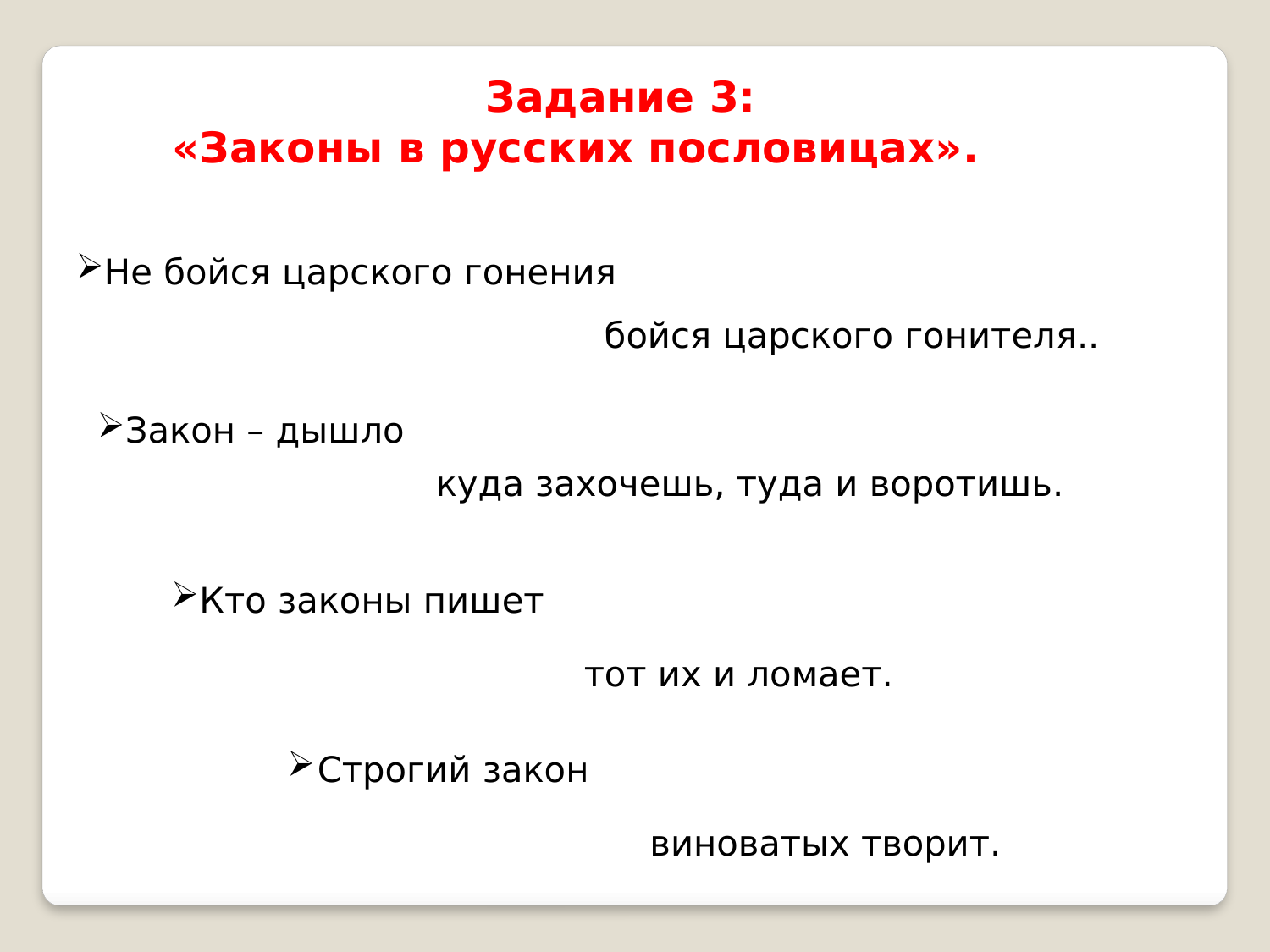

Задание 3:
«Законы в русских пословицах».
Не бойся царского гонения
бойся царского гонителя..
Закон – дышло
куда захочешь, туда и воротишь.
Кто законы пишет
тот их и ломает.
Строгий закон
виноватых творит.